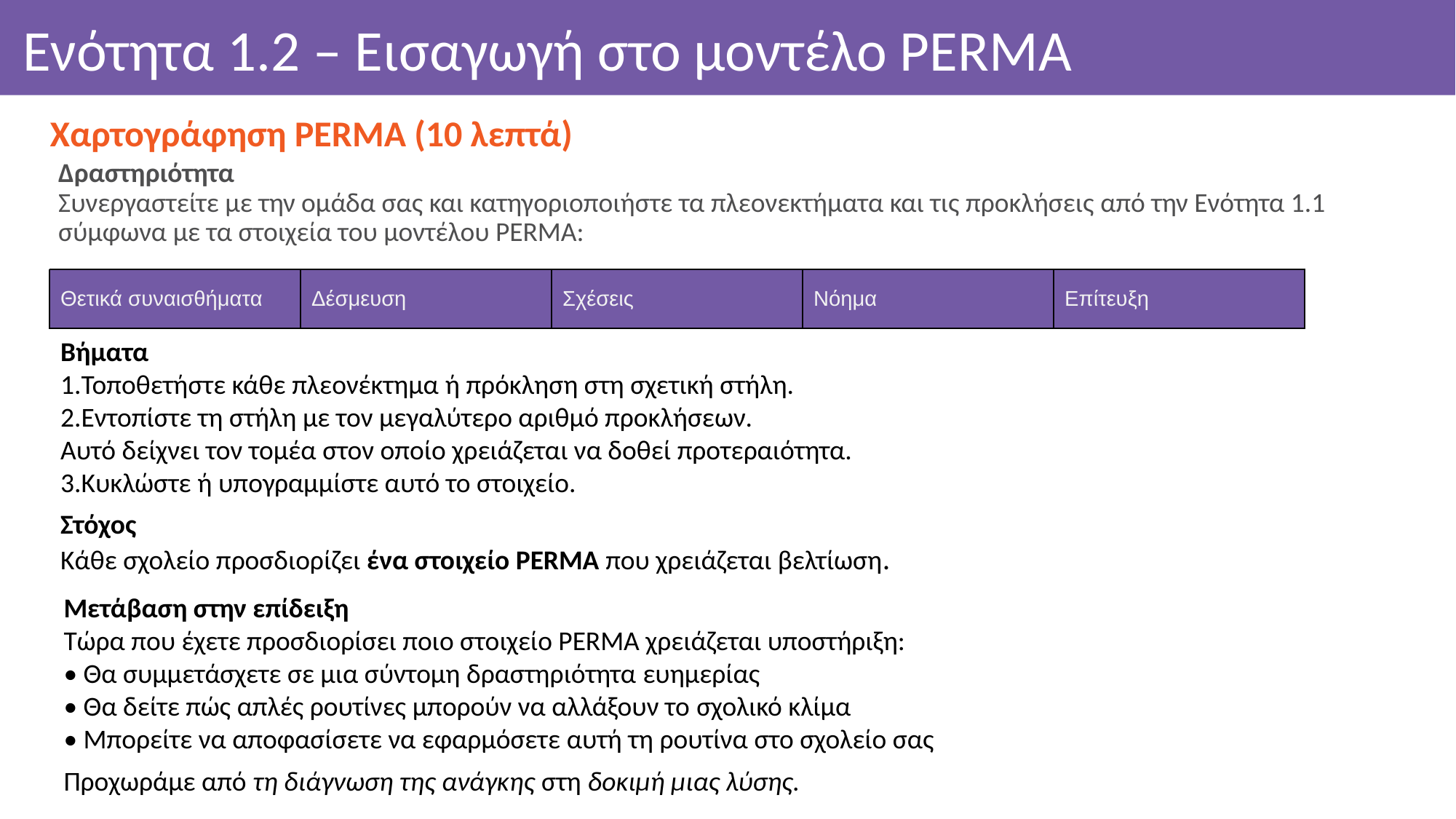

# Ενότητα 1.2 – Εισαγωγή στο μοντέλο PERMA
Χαρτογράφηση PERMA (10 λεπτά)
Δραστηριότητα
Συνεργαστείτε με την ομάδα σας και κατηγοριοποιήστε τα πλεονεκτήματα και τις προκλήσεις από την Ενότητα 1.1 σύμφωνα με τα στοιχεία του μοντέλου PERMA:

| Θετικά συναισθήματα | Δέσμευση | Σχέσεις | Νόημα | Επίτευξη |
| --- | --- | --- | --- | --- |
Βήματα
Τοποθετήστε κάθε πλεονέκτημα ή πρόκληση στη σχετική στήλη.
Εντοπίστε τη στήλη με τον μεγαλύτερο αριθμό προκλήσεων.
Αυτό δείχνει τον τομέα στον οποίο χρειάζεται να δοθεί προτεραιότητα.
Κυκλώστε ή υπογραμμίστε αυτό το στοιχείο.
Στόχος
Κάθε σχολείο προσδιορίζει ένα στοιχείο PERMA που χρειάζεται βελτίωση.
Μετάβαση στην επίδειξη
Τώρα που έχετε προσδιορίσει ποιο στοιχείο PERMA χρειάζεται υποστήριξη:
• Θα συμμετάσχετε σε μια σύντομη δραστηριότητα ευημερίας
• Θα δείτε πώς απλές ρουτίνες μπορούν να αλλάξουν το σχολικό κλίμα
• Μπορείτε να αποφασίσετε να εφαρμόσετε αυτή τη ρουτίνα στο σχολείο σας
Προχωράμε από τη διάγνωση της ανάγκης στη δοκιμή μιας λύσης.